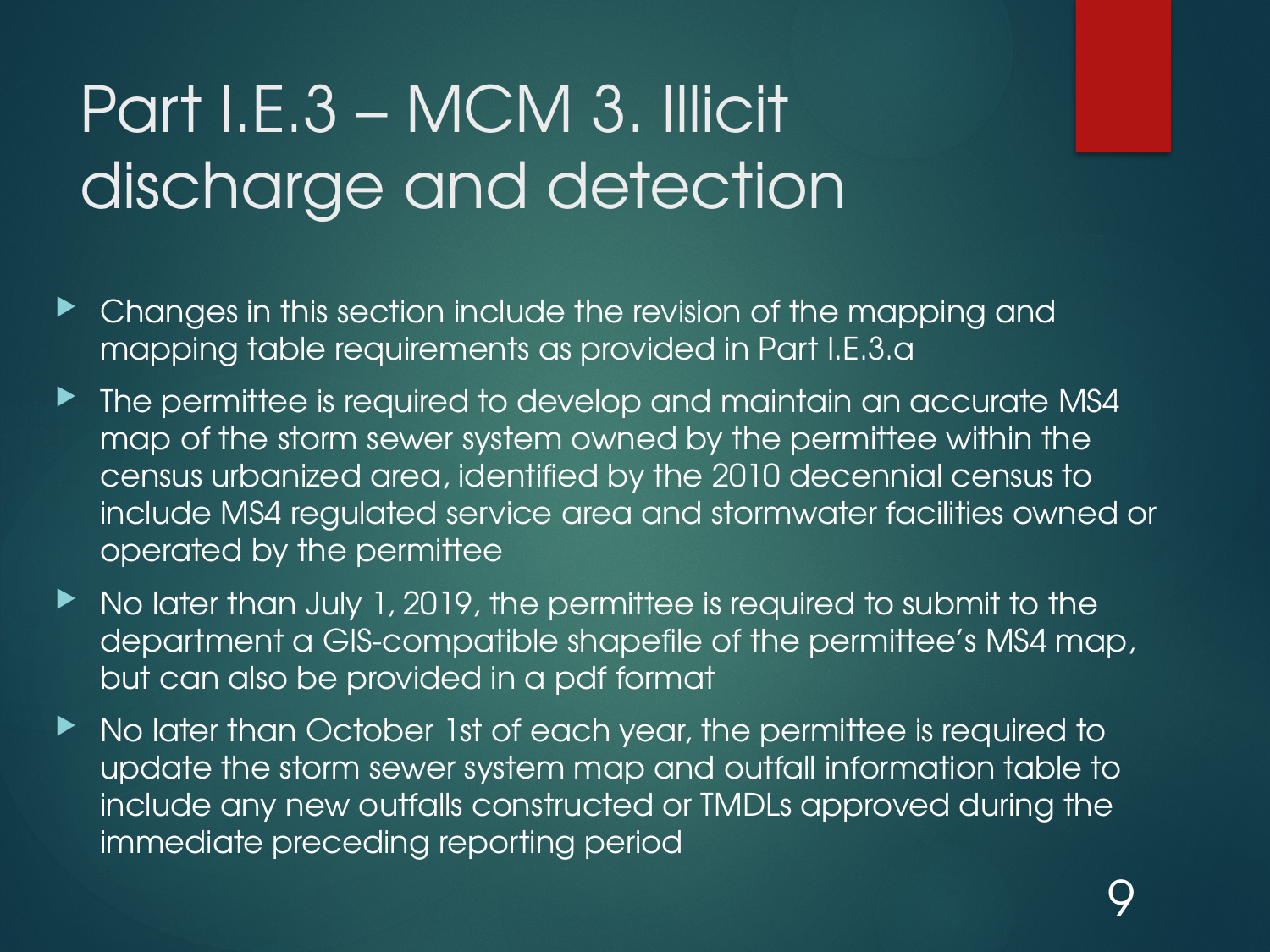

# Part I.E.3 – MCM 3. Illicit discharge and detection
Changes in this section include the revision of the mapping and mapping table requirements as provided in Part I.E.3.a
The permittee is required to develop and maintain an accurate MS4 map of the storm sewer system owned by the permittee within the census urbanized area, identified by the 2010 decennial census to include MS4 regulated service area and stormwater facilities owned or operated by the permittee
No later than July 1, 2019, the permittee is required to submit to the department a GIS-compatible shapefile of the permittee’s MS4 map, but can also be provided in a pdf format
No later than October 1st of each year, the permittee is required to update the storm sewer system map and outfall information table to include any new outfalls constructed or TMDLs approved during the immediate preceding reporting period

9